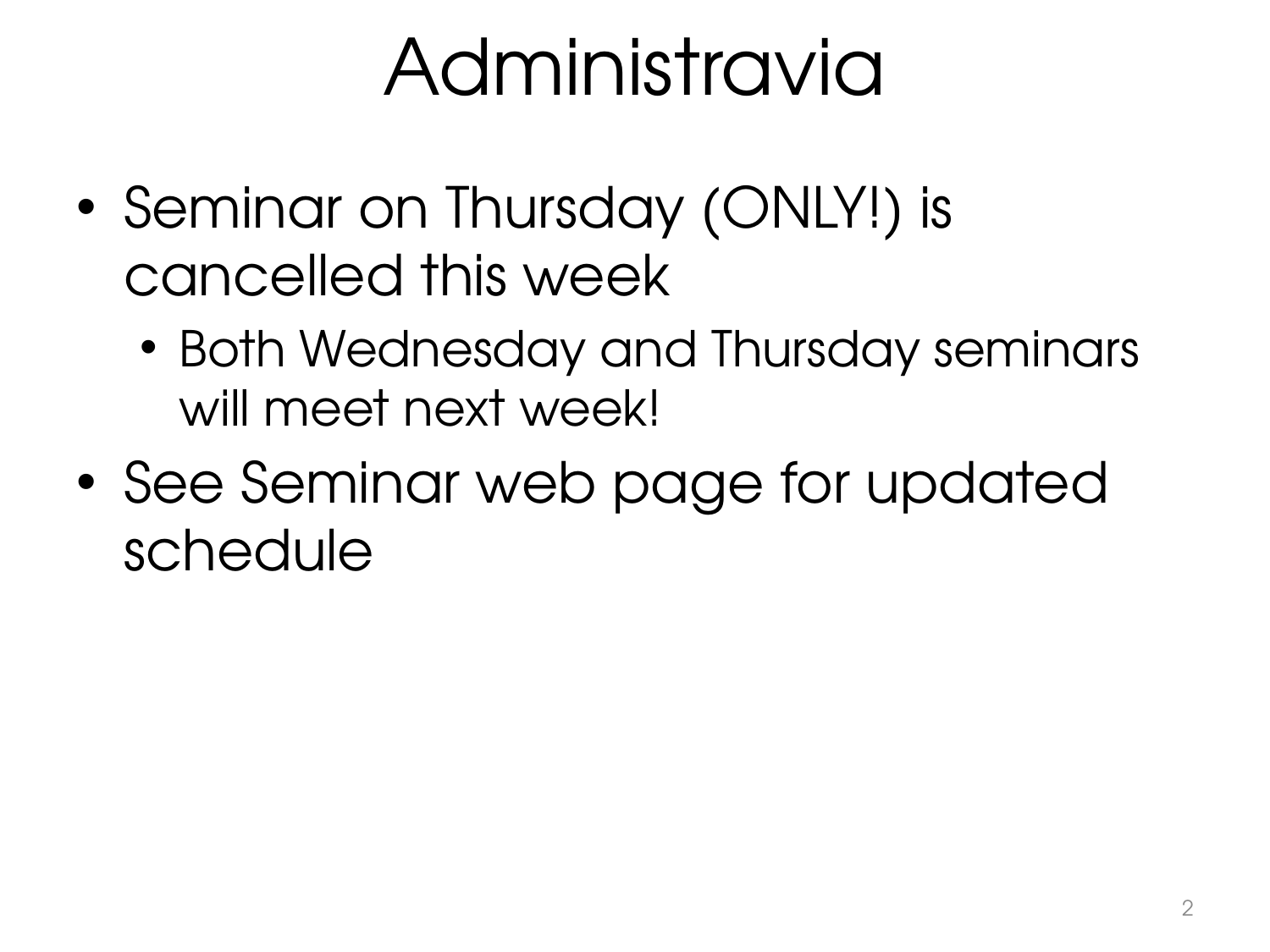

# Administravia
Seminar on Thursday (ONLY!) is cancelled this week
Both Wednesday and Thursday seminars will meet next week!
See Seminar web page for updated schedule
2